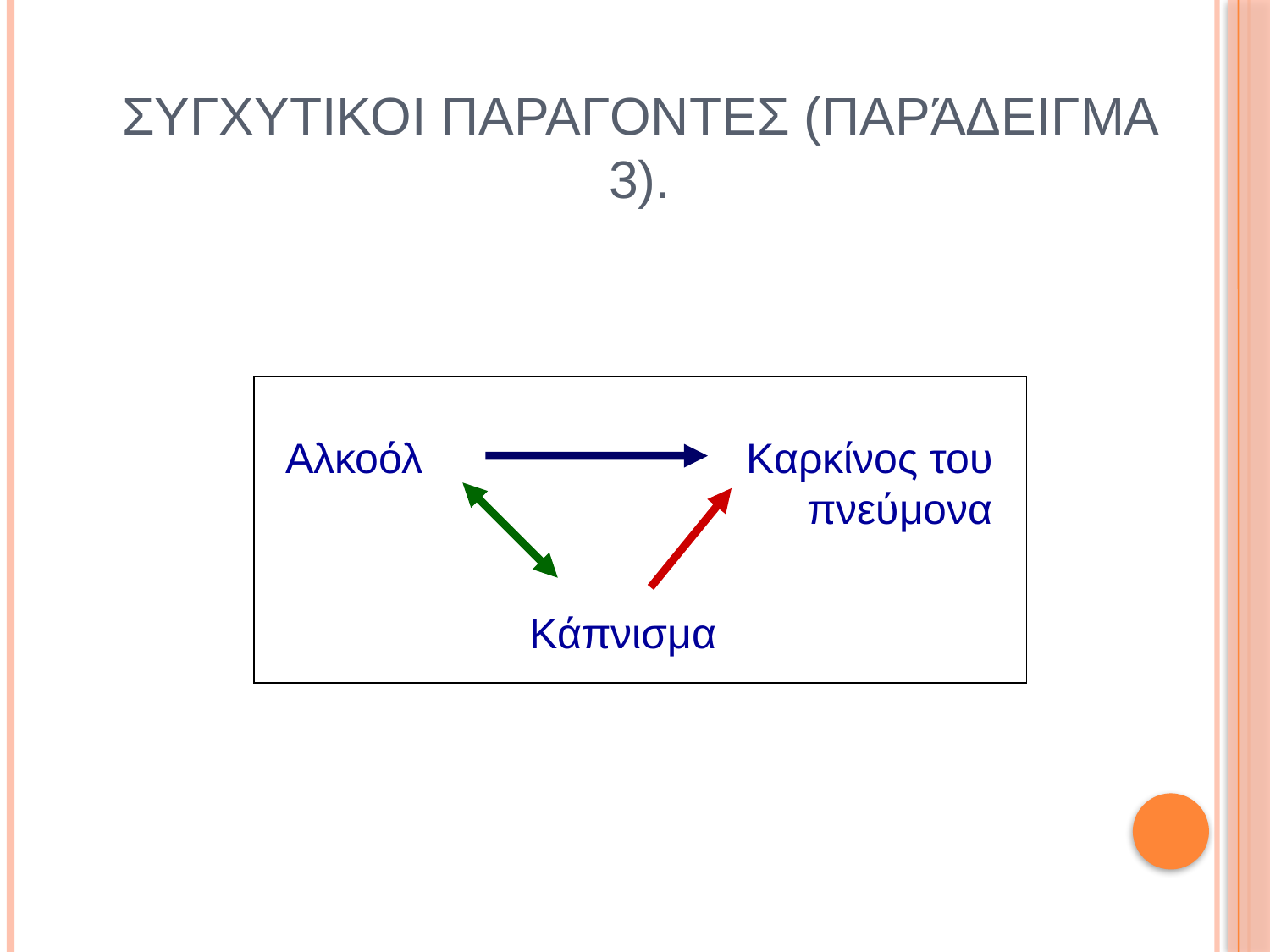

ΣΥΓΧΥΤΙΚΟΙ ΠΑΡΑΓΟΝΤΕΣ (Παράδειγμα 3).

Αλκοόλ

Κάπνισμα
Καρκίνος του πνεύμονα